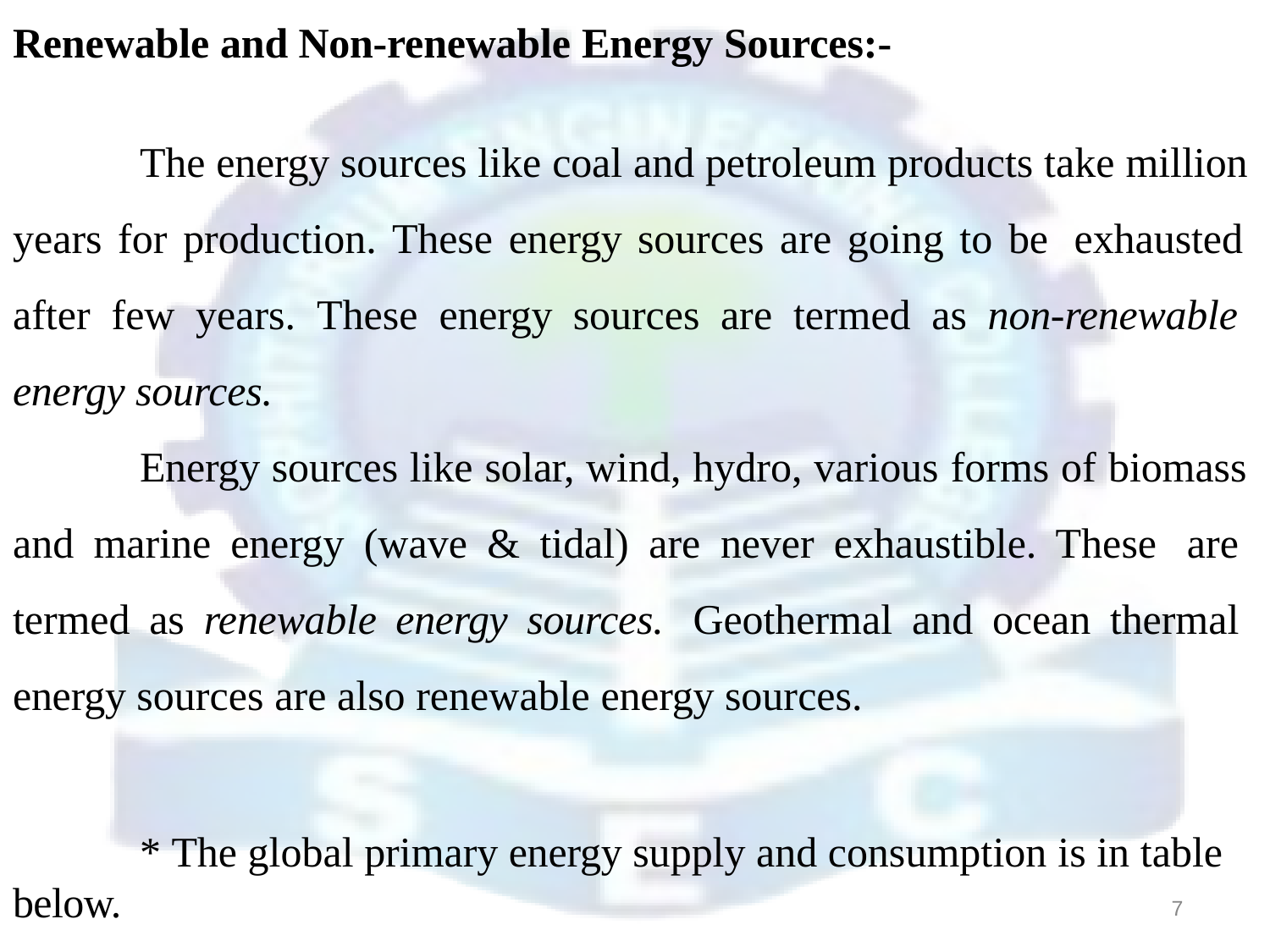

Renewable and Non-renewable Energy Sources:-

The energy sources like coal and petroleum products take million  years for production. These energy sources are going to be exhausted  after few years. These energy sources are termed as non-renewable  energy sources.
Energy sources like solar, wind, hydro, various forms of biomass  and marine energy (wave & tidal) are never exhaustible. These are  termed as renewable energy sources. Geothermal and ocean thermal  energy sources are also renewable energy sources.

* The global primary energy supply and consumption is in table below.
7